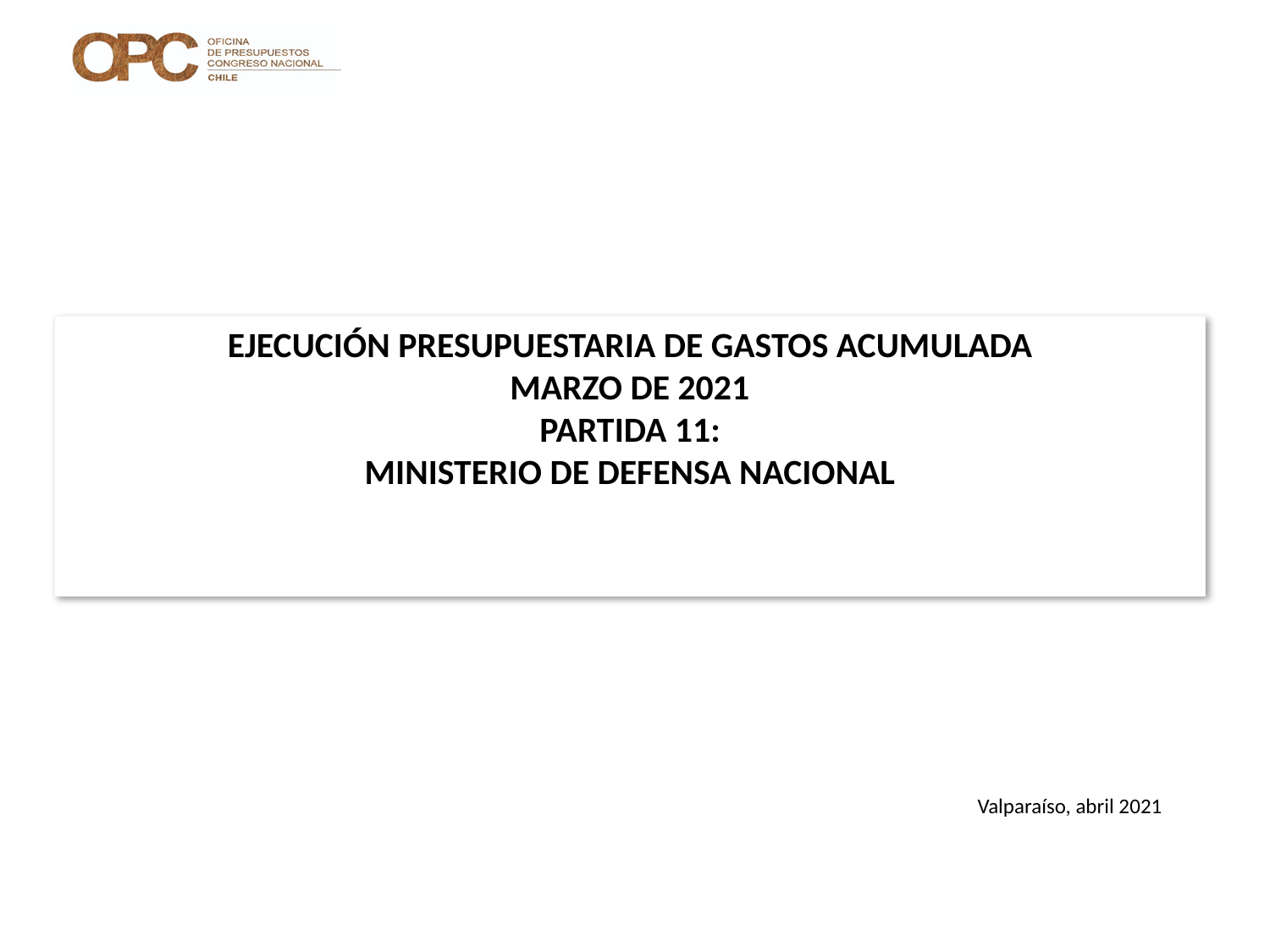

# EJECUCIÓN PRESUPUESTARIA DE GASTOS ACUMULADA MARZO DE 2021 PARTIDA 11: MINISTERIO DE DEFENSA NACIONAL
Valparaíso, abril 2021